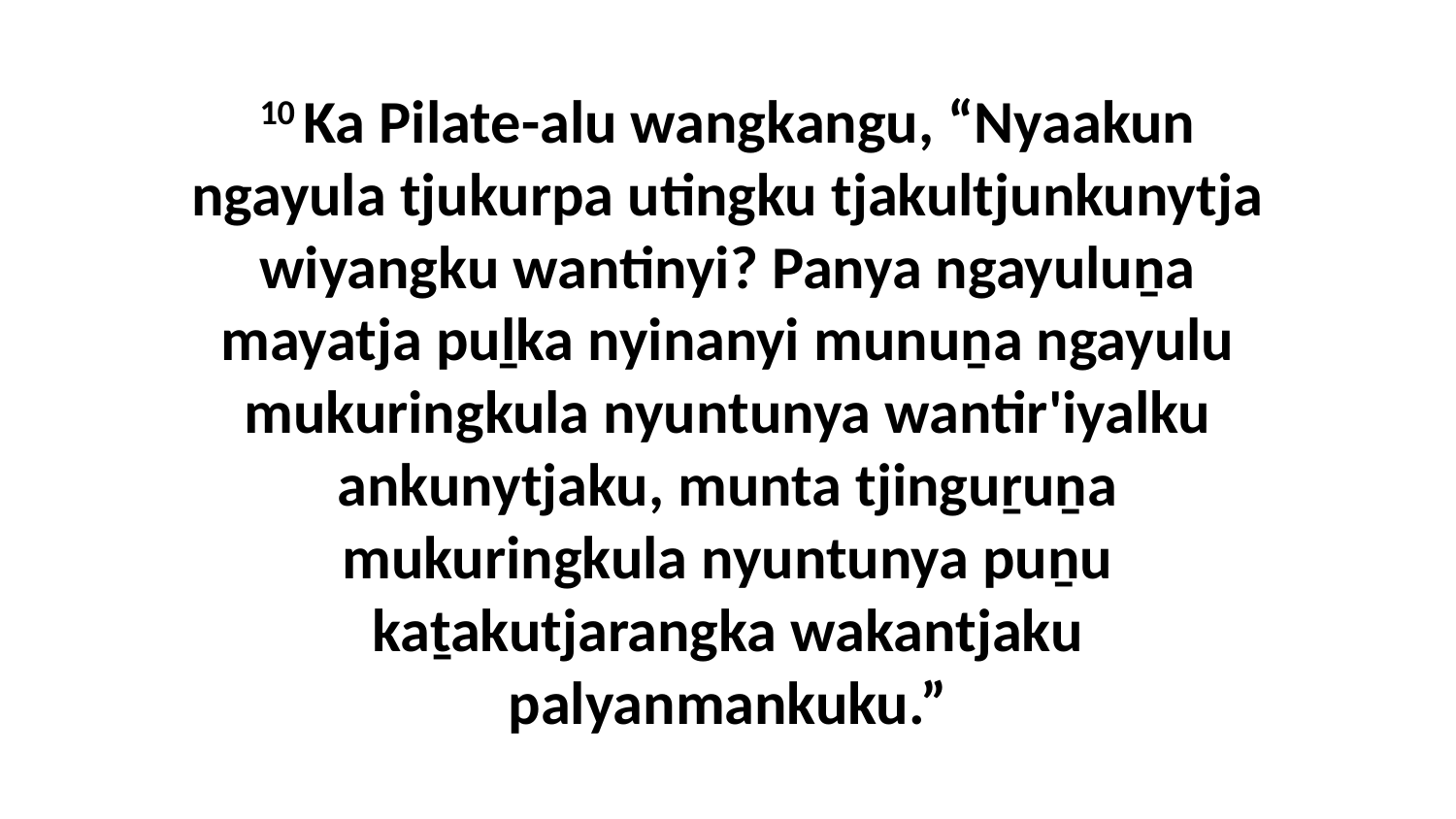

10 Ka Pilate-alu wangkangu, “Nyaakun ngayula tjukurpa utingku tjakultjunkunytja wiyangku wantinyi? Panya ngayuluṉa mayatja puḻka nyinanyi munuṉa ngayulu mukuringkula nyuntunya wantir'iyalku ankunytjaku, munta tjinguṟuṉa mukuringkula nyuntunya puṉu kaṯakutjarangka wakantjaku palyanmankuku.”